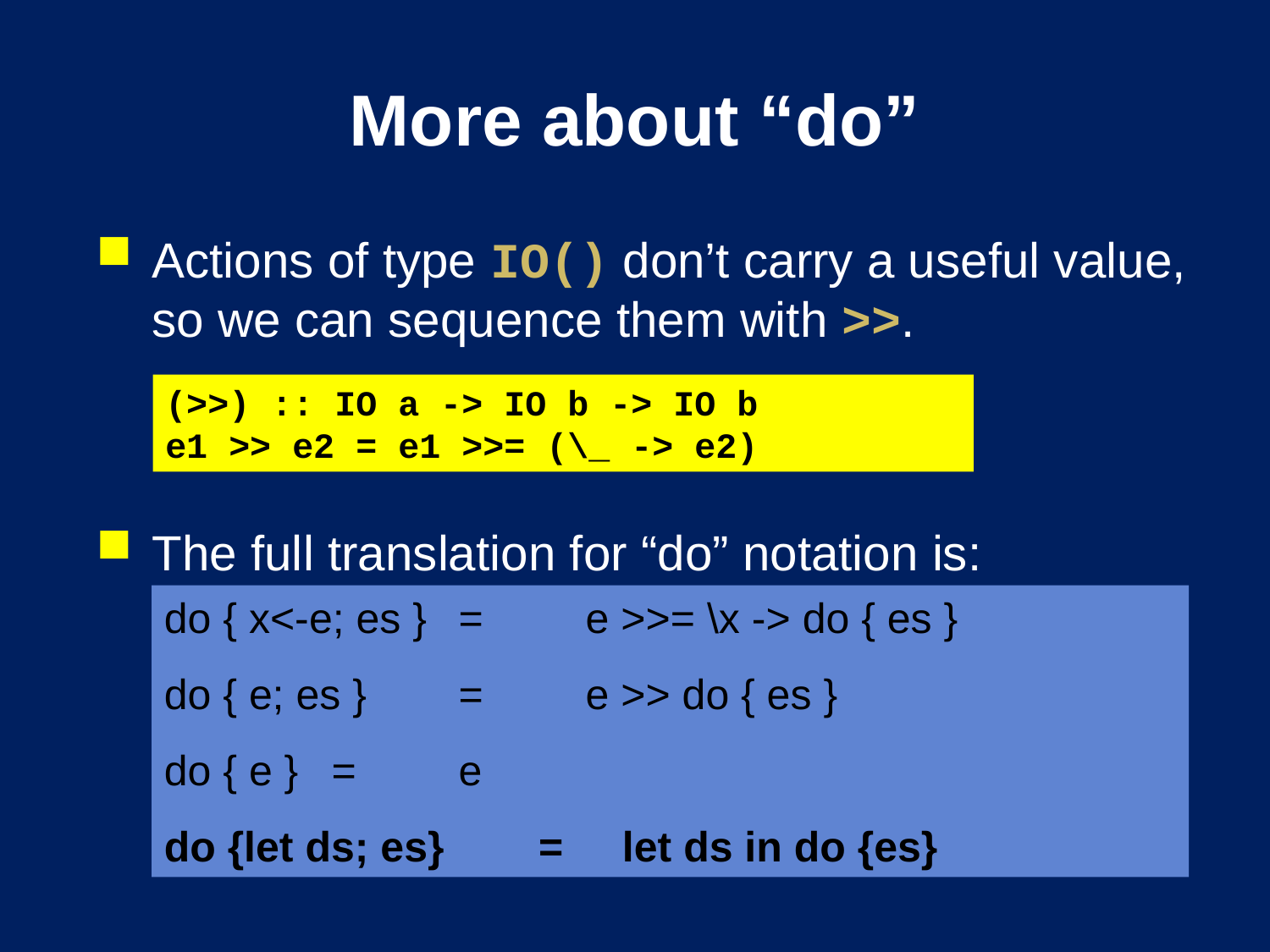

# More about “do”
Actions of type IO() don’t carry a useful value, so we can sequence them with >>.

The full translation for “do” notation is:
(>>) :: IO a -> IO b -> IO b
e1 >> e2 = e1 >>= (\_ -> e2)
do { x<-e; es } 	= 	e >>= \x -> do { es }
do { e; es }	=	e >> do { es }
do { e }	=	e
do {let ds; es}        =     let ds in do {es}